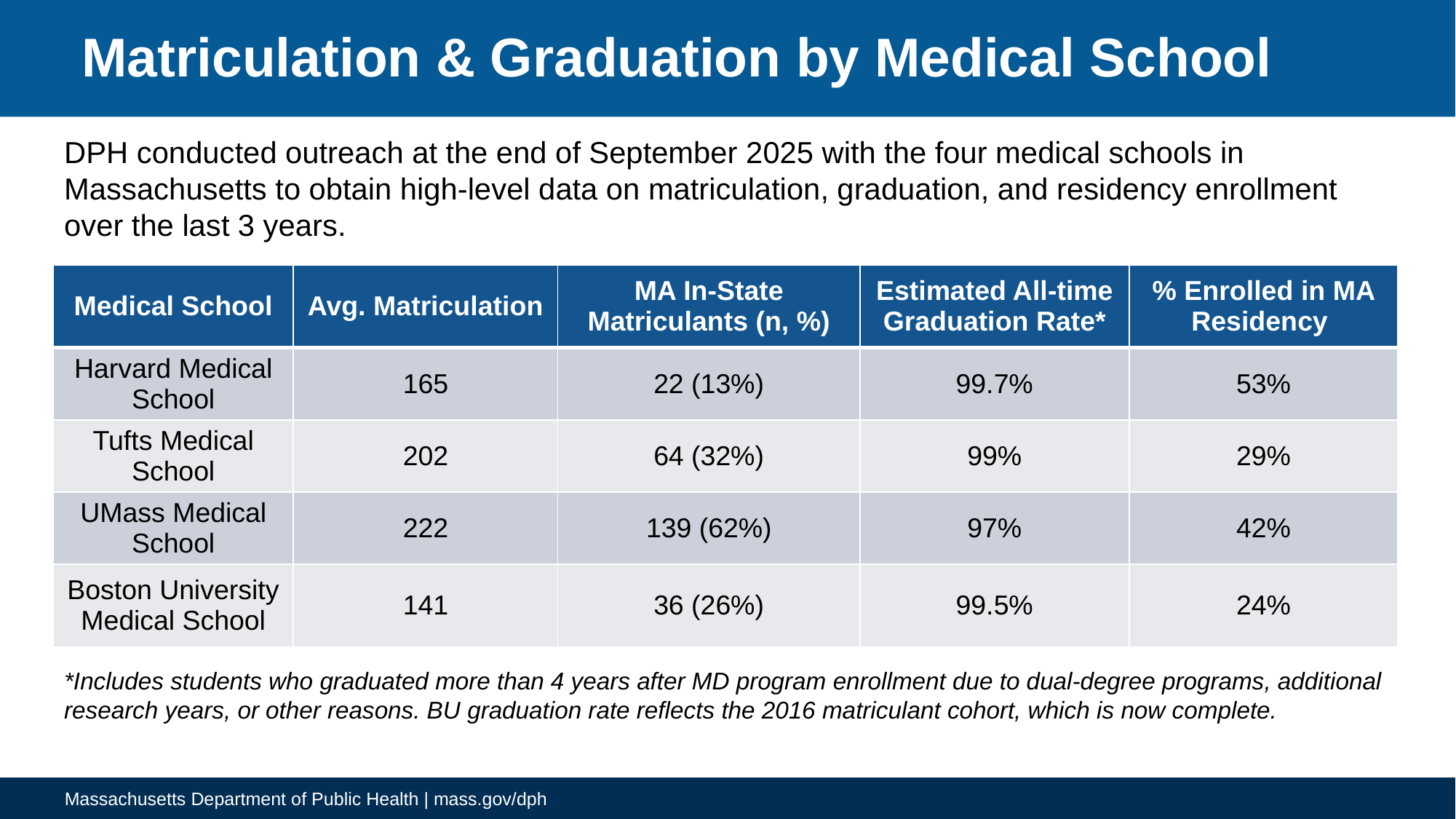

# Matriculation & Graduation by Medical School
DPH conducted outreach at the end of September 2025 with the four medical schools in Massachusetts to obtain high-level data on matriculation, graduation, and residency enrollment over the last 3 years.
| Medical School | Avg. Matriculation | MA In-State Matriculants (n, %) | Estimated All-time Graduation Rate\* | % Enrolled in MA Residency |
| --- | --- | --- | --- | --- |
| Harvard Medical School | 165 | 22 (13%) | 99.7% | 53% |
| Tufts Medical School | 202 | 64 (32%) | 99% | 29% |
| UMass Medical School | 222 | 139 (62%) | 97% | 42% |
| Boston University Medical School | 141 | 36 (26%) | 99.5% | 24% |
*Includes students who graduated more than 4 years after MD program enrollment due to dual-degree programs, additional research years, or other reasons. BU graduation rate reflects the 2016 matriculant cohort, which is now complete.